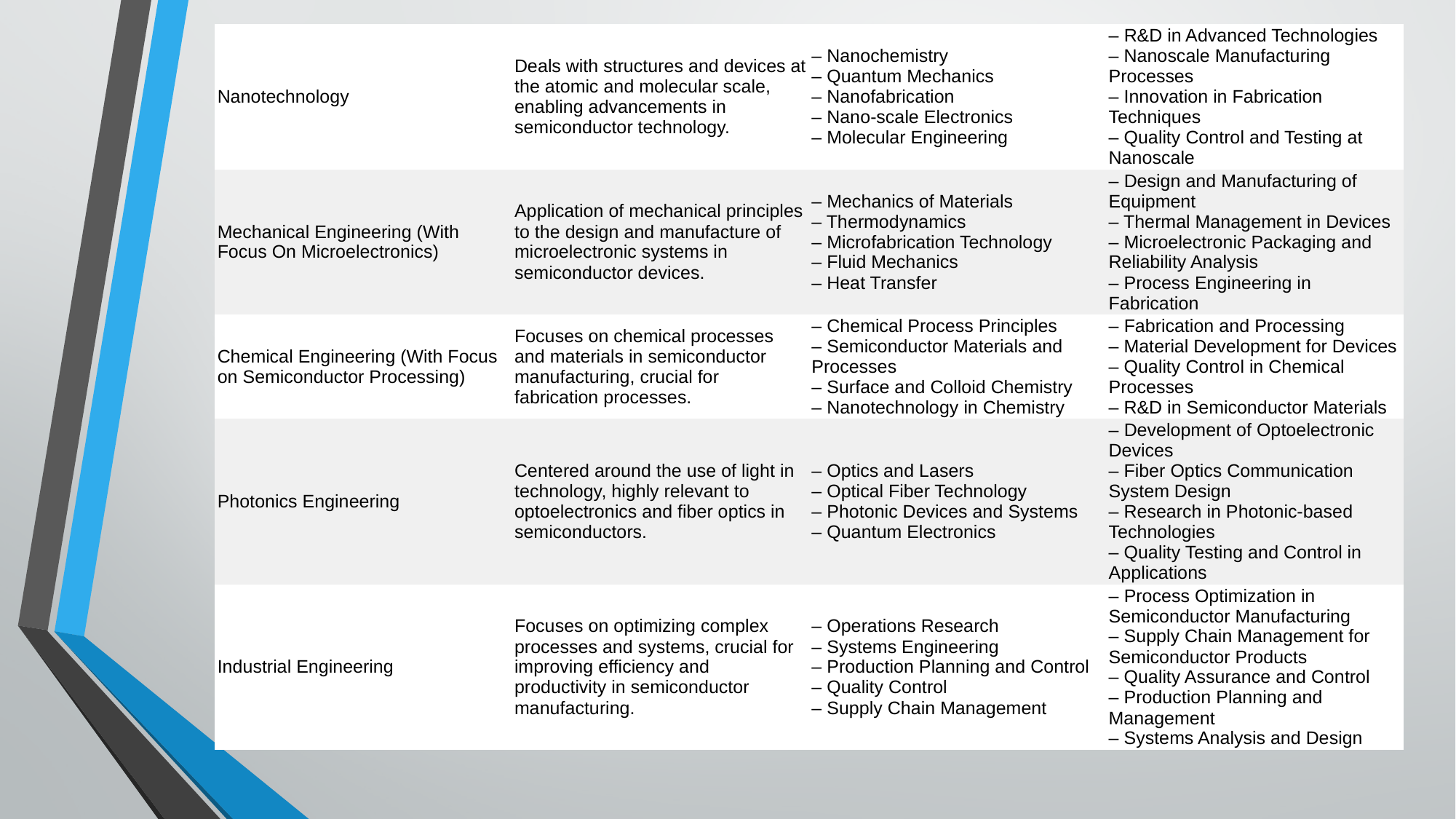

| Nanotechnology | Deals with structures and devices at the atomic and molecular scale, enabling advancements in semiconductor technology. | – Nanochemistry – Quantum Mechanics – Nanofabrication – Nano-scale Electronics – Molecular Engineering | – R&D in Advanced Technologies – Nanoscale Manufacturing Processes – Innovation in Fabrication Techniques – Quality Control and Testing at Nanoscale |
| --- | --- | --- | --- |
| Mechanical Engineering (With Focus On Microelectronics) | Application of mechanical principles to the design and manufacture of microelectronic systems in semiconductor devices. | – Mechanics of Materials – Thermodynamics – Microfabrication Technology – Fluid Mechanics – Heat Transfer | – Design and Manufacturing of Equipment – Thermal Management in Devices – Microelectronic Packaging and Reliability Analysis – Process Engineering in Fabrication |
| Chemical Engineering (With Focus on Semiconductor Processing) | Focuses on chemical processes and materials in semiconductor manufacturing, crucial for fabrication processes. | – Chemical Process Principles – Semiconductor Materials and Processes – Surface and Colloid Chemistry – Nanotechnology in Chemistry | – Fabrication and Processing – Material Development for Devices – Quality Control in Chemical Processes – R&D in Semiconductor Materials |
| Photonics Engineering | Centered around the use of light in technology, highly relevant to optoelectronics and fiber optics in semiconductors. | – Optics and Lasers – Optical Fiber Technology – Photonic Devices and Systems – Quantum Electronics | – Development of Optoelectronic Devices – Fiber Optics Communication System Design – Research in Photonic-based Technologies – Quality Testing and Control in Applications |
| Industrial Engineering | Focuses on optimizing complex processes and systems, crucial for improving efficiency and productivity in semiconductor manufacturing. | – Operations Research – Systems Engineering – Production Planning and Control – Quality Control – Supply Chain Management | – Process Optimization in Semiconductor Manufacturing – Supply Chain Management for Semiconductor Products – Quality Assurance and Control – Production Planning and Management – Systems Analysis and Design |